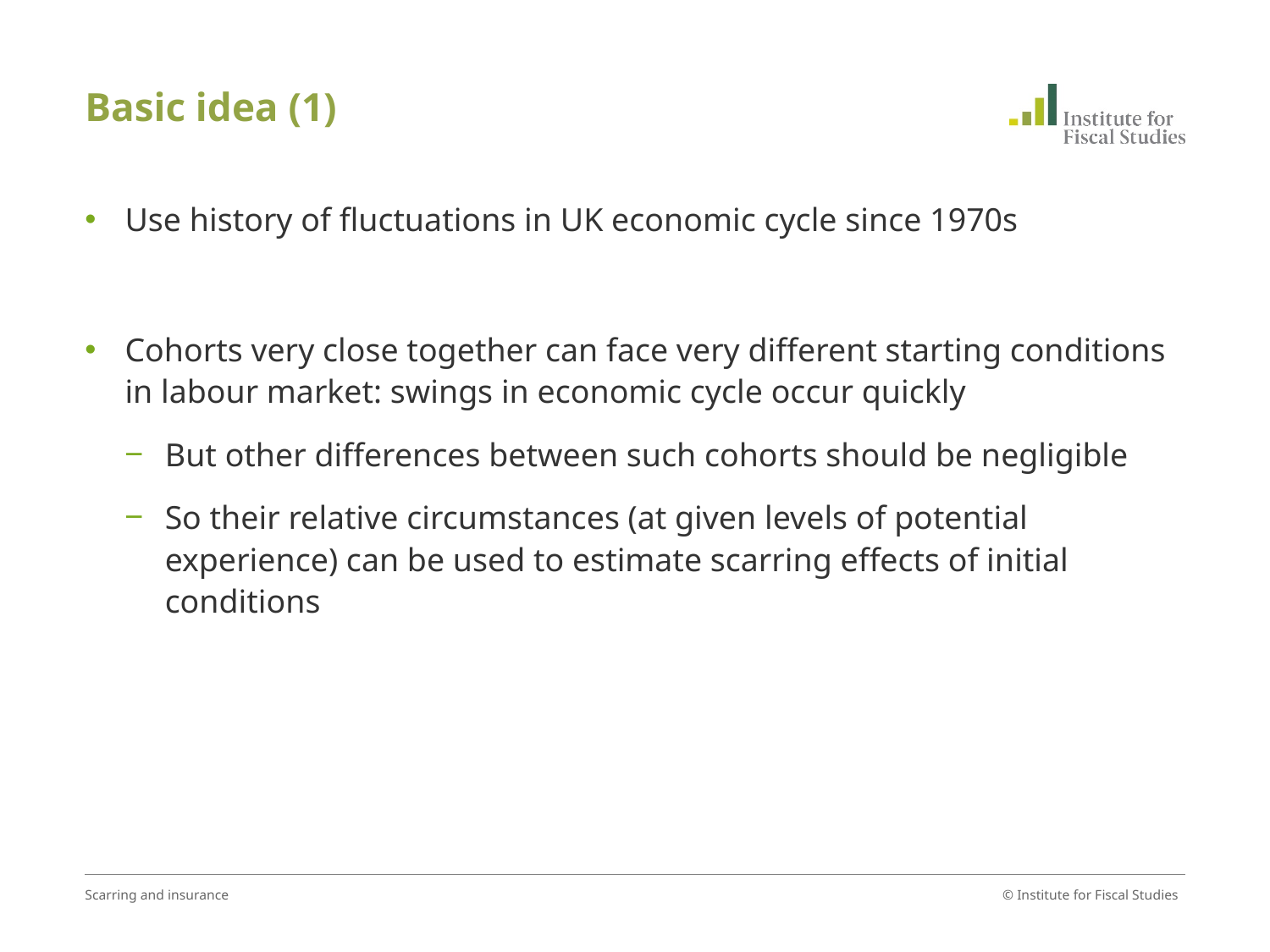

# Basic idea (1)
Use history of fluctuations in UK economic cycle since 1970s

Cohorts very close together can face very different starting conditions in labour market: swings in economic cycle occur quickly
But other differences between such cohorts should be negligible
So their relative circumstances (at given levels of potential experience) can be used to estimate scarring effects of initial conditions

Scarring and insurance
© Institute for Fiscal Studies